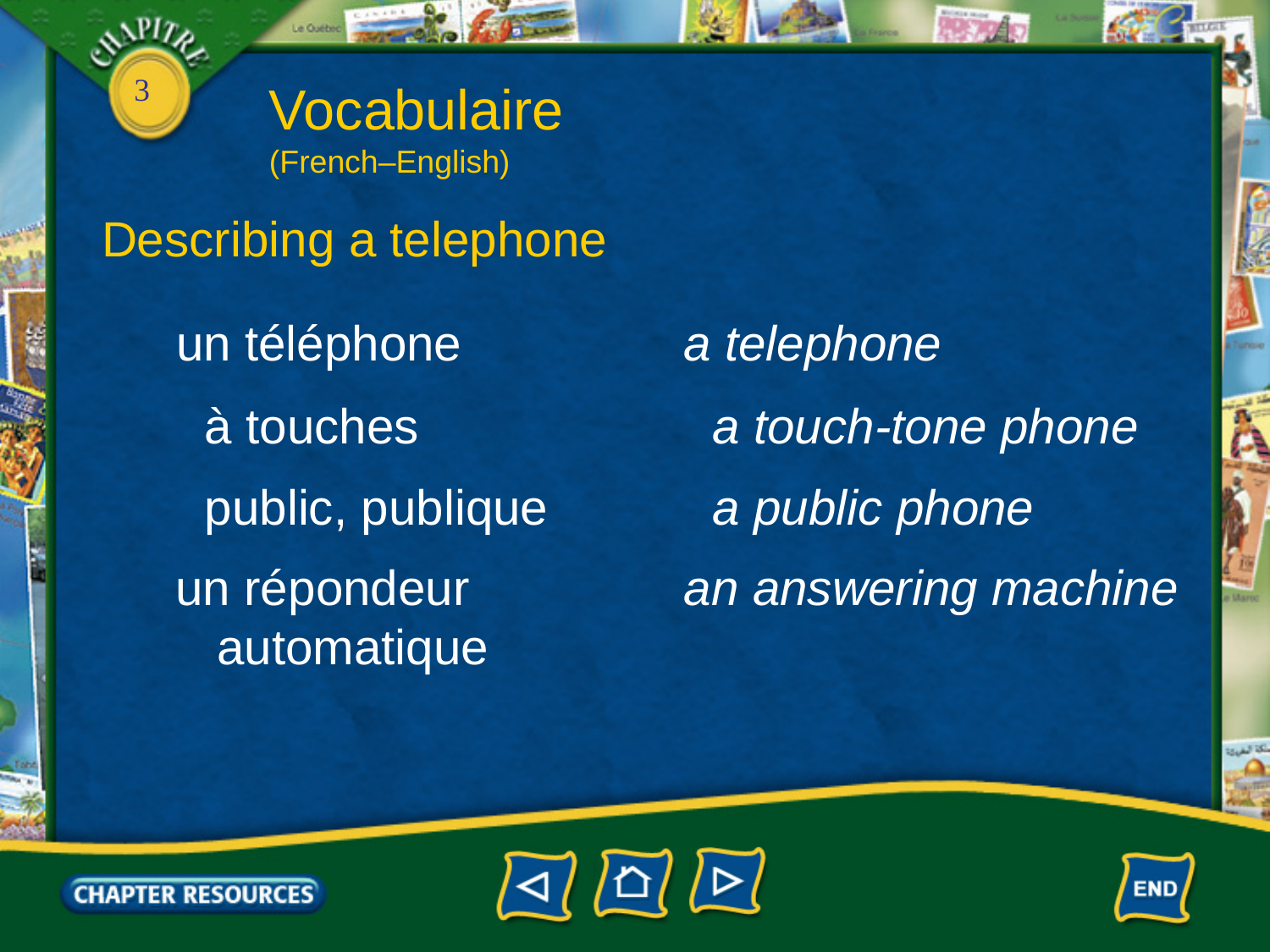

Vocabulaire
(French–English)
Describing a telephone
un téléphone
a telephone
à touches
a touch-tone phone
public, publique
a public phone
un répondeur
   automatique
an answering machine